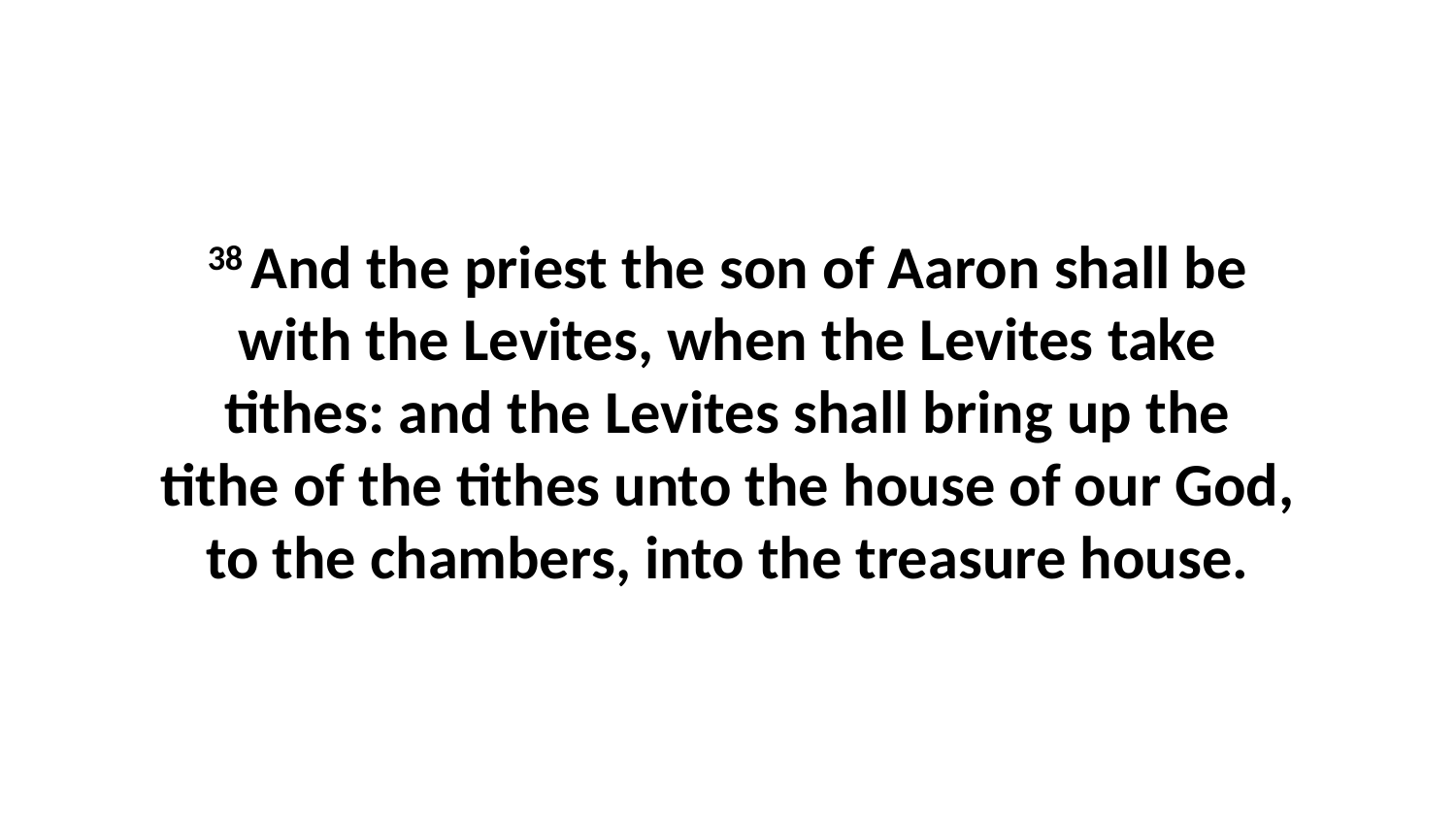

38 And the priest the son of Aaron shall be with the Levites, when the Levites take tithes: and the Levites shall bring up the tithe of the tithes unto the house of our God, to the chambers, into the treasure house.